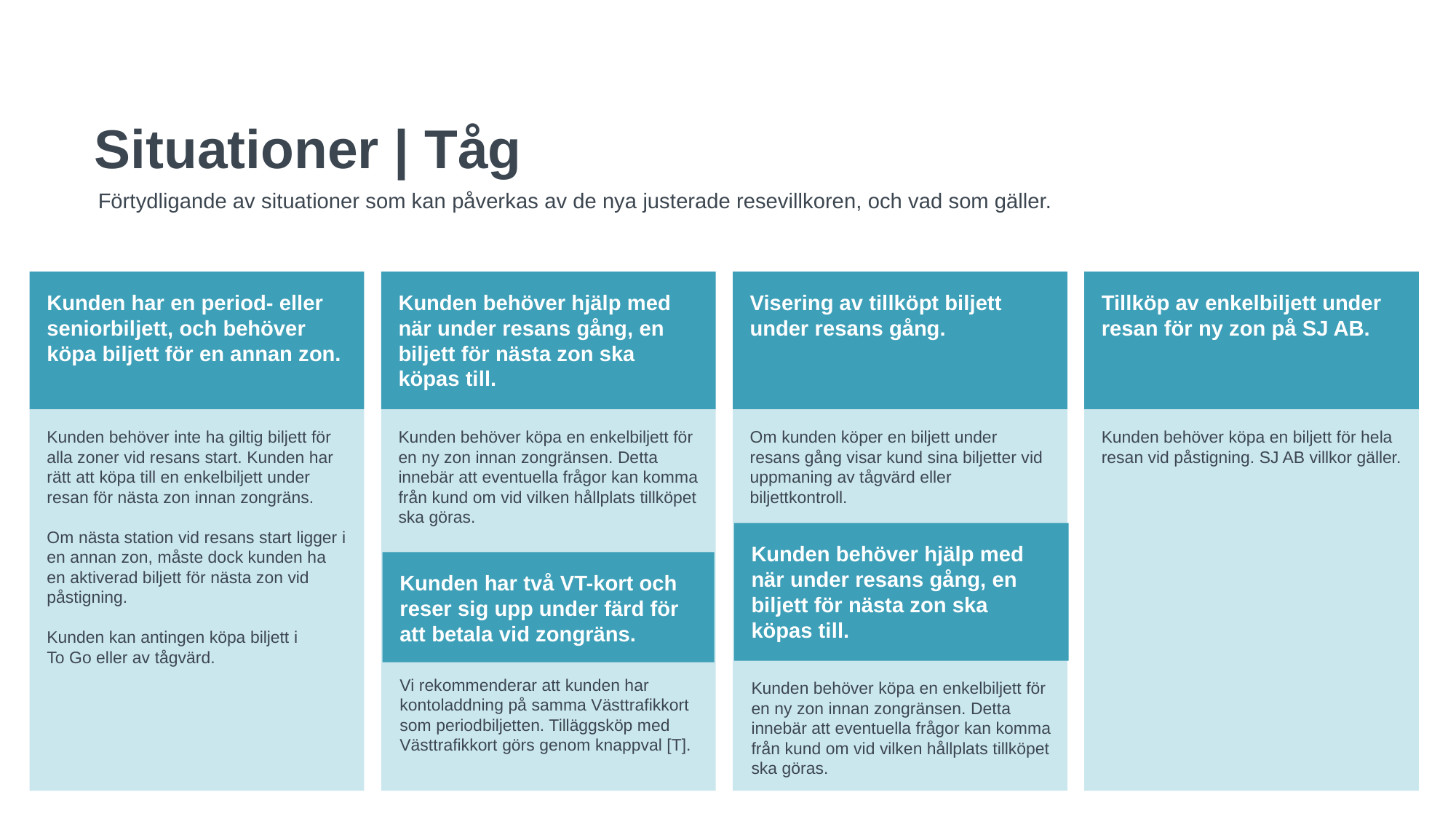

# Situationer | Tåg
Förtydligande av situationer som kan påverkas av de nya justerade resevillkoren, och vad som gäller.
Kunden har en period- eller seniorbiljett, och behöver köpa biljett för en annan zon.

Kunden behöver hjälp med när under resans gång, en biljett för nästa zon ska köpas till.

Visering av tillköpt biljett under resans gång.

Tillköp av enkelbiljett under resan för ny zon på SJ AB.

Kunden behöver inte ha giltig biljett för alla zoner vid resans start. Kunden har rätt att köpa till en enkelbiljett under resan för nästa zon innan zongräns.

Om nästa station vid resans start ligger i en annan zon, måste dock kunden ha en aktiverad biljett för nästa zon vid påstigning.

Kunden kan antingen köpa biljett i
To Go eller av tågvärd.

Kunden behöver köpa en enkelbiljett för en ny zon innan zongränsen. Detta innebär att eventuella frågor kan komma från kund om vid vilken hållplats tillköpet ska göras.

Om kunden köper en biljett under resans gång visar kund sina biljetter vid uppmaning av tågvärd eller biljettkontroll.
Kunden behöver köpa en biljett för hela resan vid påstigning. SJ AB villkor gäller.

Kunden behöver hjälp med när under resans gång, en biljett för nästa zon ska köpas till.

Kunden har två VT-kort och reser sig upp under färd för att betala vid zongräns.
Vi rekommenderar att kunden har kontoladdning på samma Västtrafikkort som periodbiljetten. Tilläggsköp med Västtrafikkort görs genom knappval [T].
Kunden behöver köpa en enkelbiljett för en ny zon innan zongränsen. Detta innebär att eventuella frågor kan komma från kund om vid vilken hållplats tillköpet ska göras.